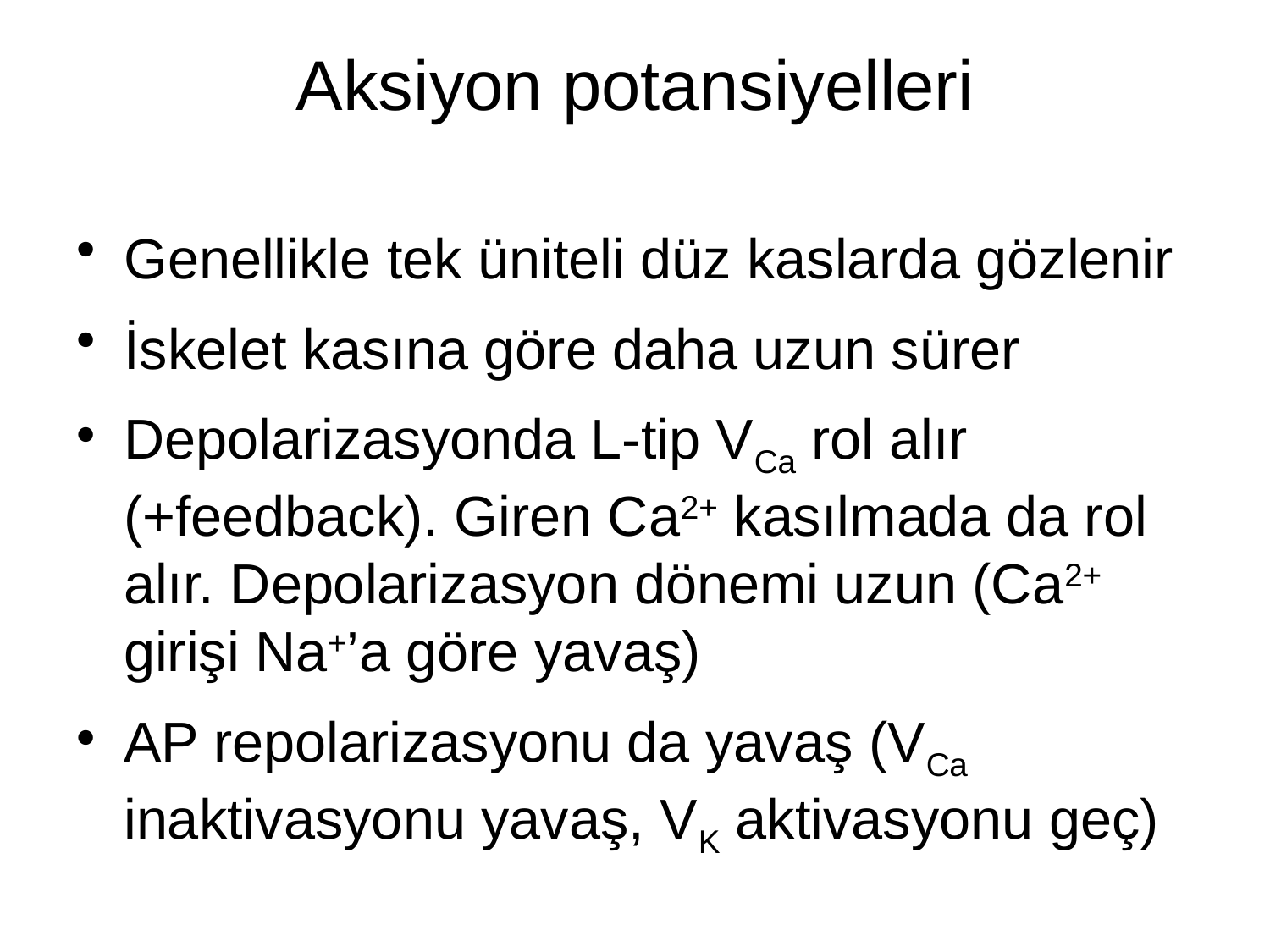

# Aksiyon potansiyelleri
Genellikle tek üniteli düz kaslarda gözlenir
İskelet kasına göre daha uzun sürer
Depolarizasyonda L-tip VCa rol alır (+feedback). Giren Ca2+ kasılmada da rol alır. Depolarizasyon dönemi uzun (Ca2+ girişi Na+’a göre yavaş)
AP repolarizasyonu da yavaş (VCa  inaktivasyonu yavaş, VK aktivasyonu geç)